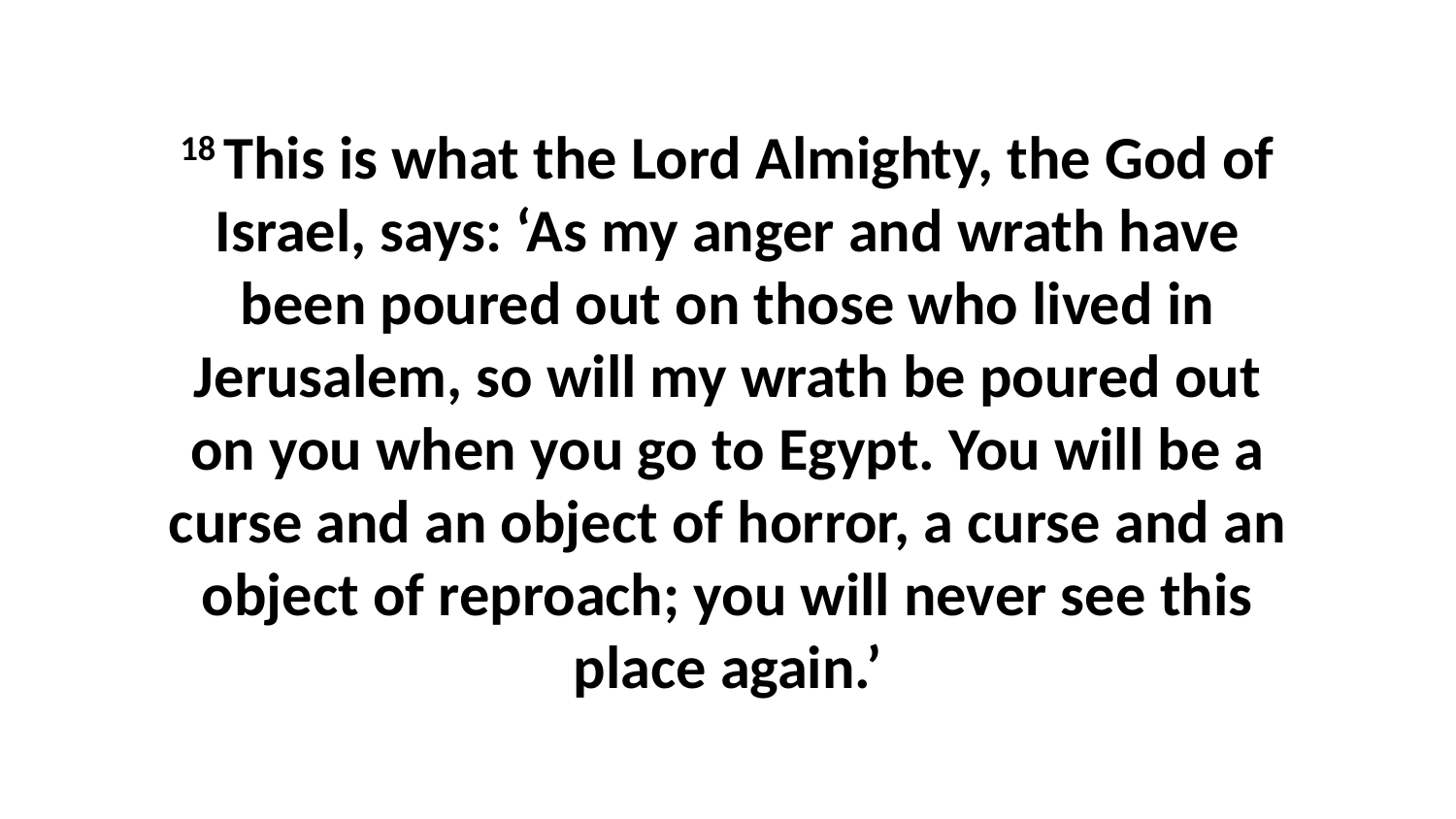

18 This is what the Lord Almighty, the God of Israel, says: ‘As my anger and wrath have been poured out on those who lived in Jerusalem, so will my wrath be poured out on you when you go to Egypt. You will be a curse and an object of horror, a curse and an object of reproach; you will never see this place again.’